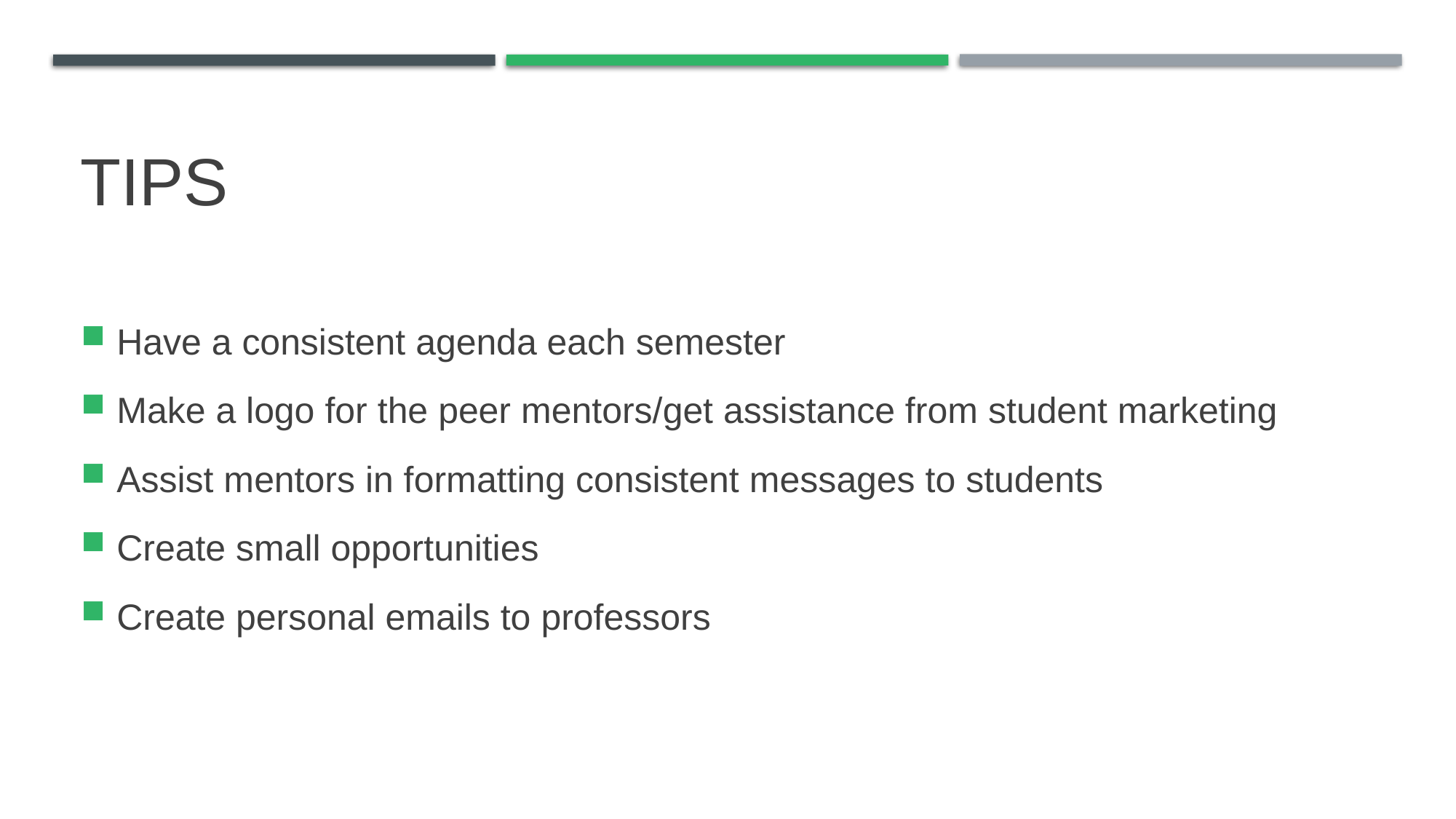

# Tips
Have a consistent agenda each semester
Make a logo for the peer mentors/get assistance from student marketing
Assist mentors in formatting consistent messages to students
Create small opportunities
Create personal emails to professors